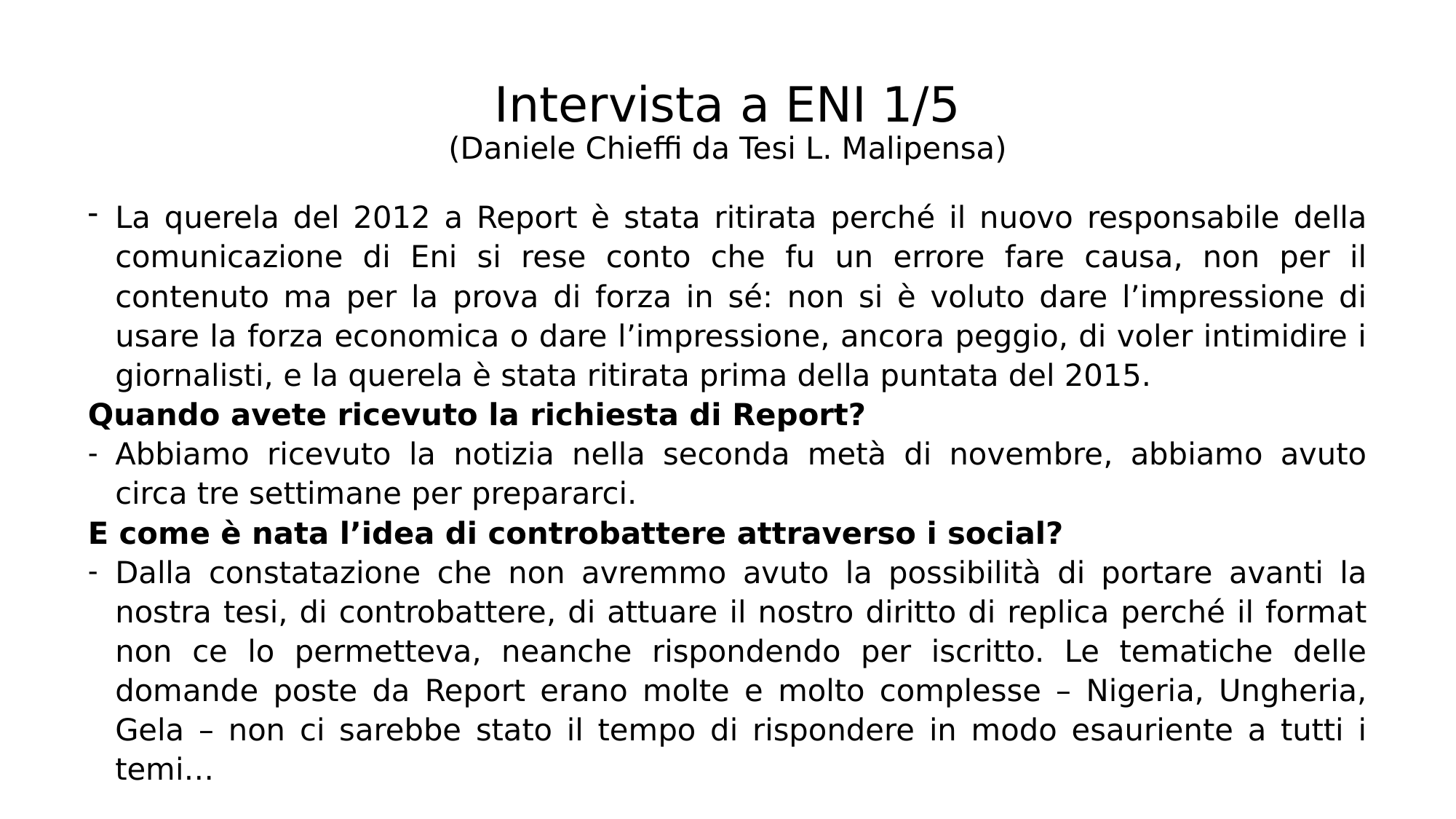

# Intervista a ENI 1/5 (Daniele Chieffi da Tesi L. Malipensa)
La querela del 2012 a Report è stata ritirata perché il nuovo responsabile della comunicazione di Eni si rese conto che fu un errore fare causa, non per il contenuto ma per la prova di forza in sé: non si è voluto dare l’impressione di usare la forza economica o dare l’impressione, ancora peggio, di voler intimidire i giornalisti, e la querela è stata ritirata prima della puntata del 2015.
Quando avete ricevuto la richiesta di Report?
Abbiamo ricevuto la notizia nella seconda metà di novembre, abbiamo avuto circa tre settimane per prepararci.
E come è nata l’idea di controbattere attraverso i social?
Dalla constatazione che non avremmo avuto la possibilità di portare avanti la nostra tesi, di controbattere, di attuare il nostro diritto di replica perché il format non ce lo permetteva, neanche rispondendo per iscritto. Le tematiche delle domande poste da Report erano molte e molto complesse – Nigeria, Ungheria, Gela – non ci sarebbe stato il tempo di rispondere in modo esauriente a tutti i temi…